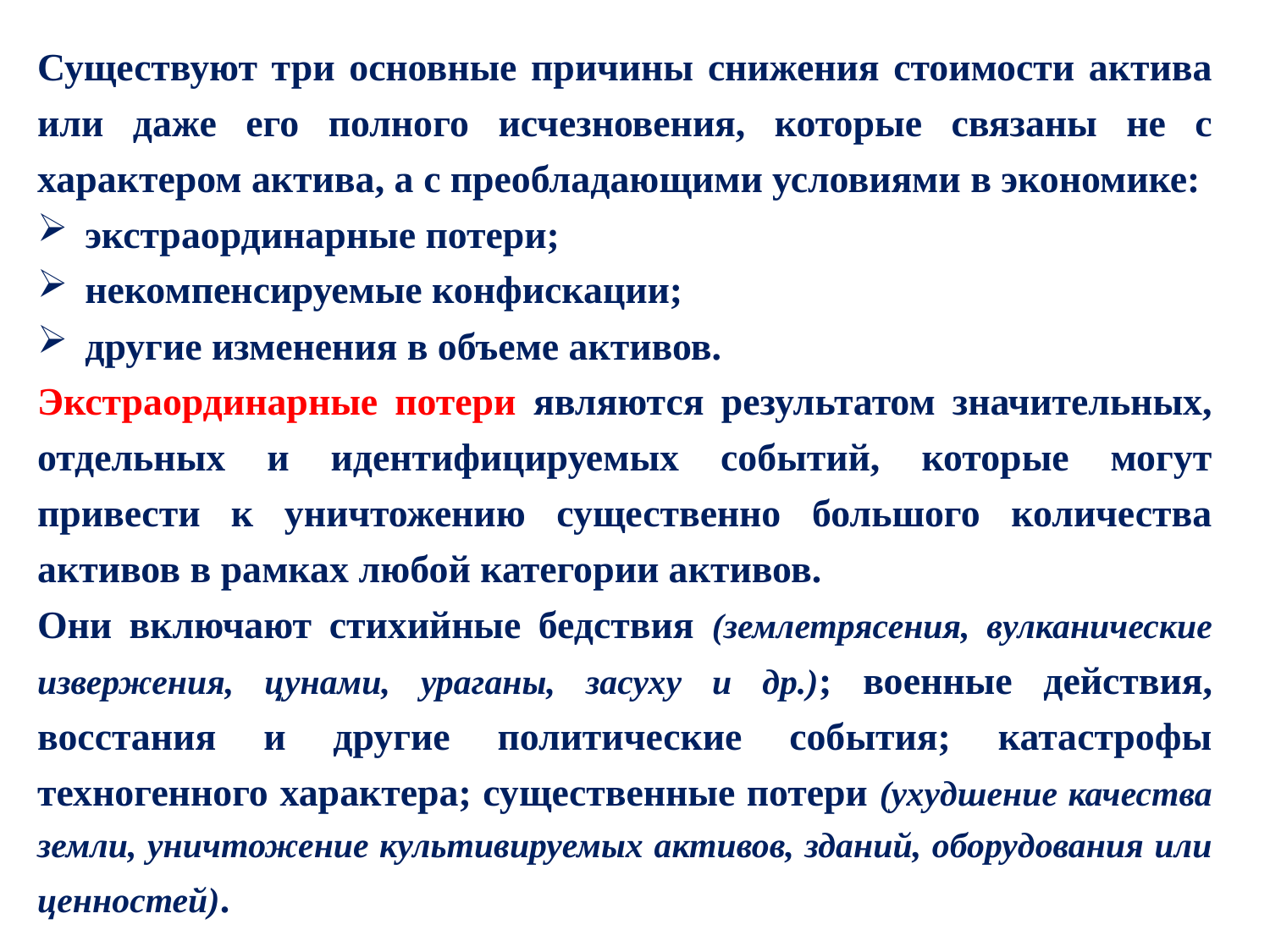

Существуют три основные причины снижения стоимости актива или даже его полного исчезновения, которые связаны не с характером актива, а с преобладающими условиями в экономике:
экстраординарные потери;
некомпенсируемые конфискации;
другие изменения в объеме активов.
Экстраординарные потери являются результатом значительных, отдельных и идентифицируемых событий, которые могут привести к уничтожению существенно большого количества активов в рамках любой категории активов.
Они включают стихийные бедствия (землетрясения, вулканические извержения, цунами, ураганы, засуху и др.); военные действия, восстания и другие политические события; катастрофы техногенного характера; существенные потери (ухудшение качества земли, уничтожение культивируемых активов, зданий, оборудования или ценностей).